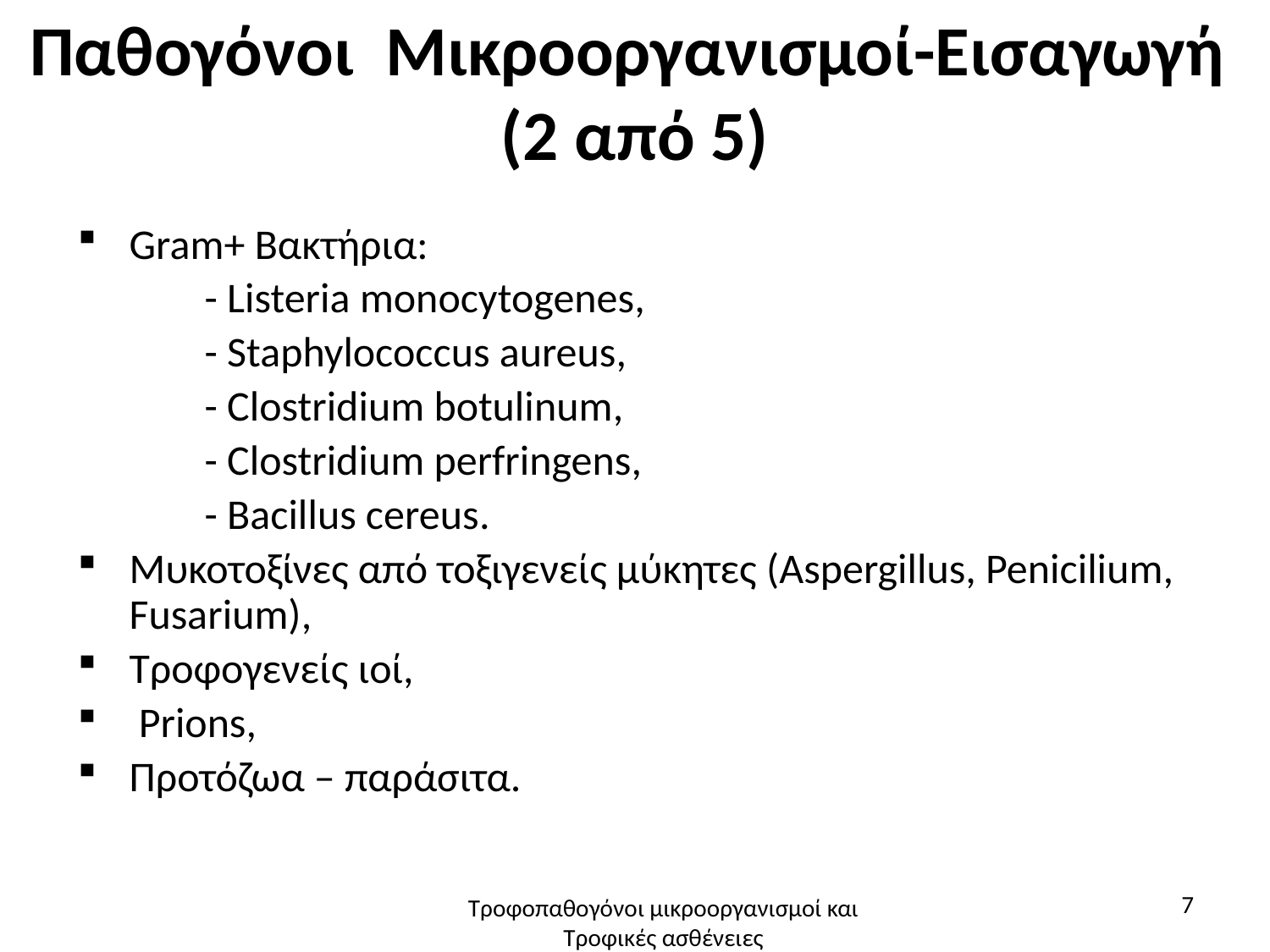

# Παθογόνοι  Μικροοργανισμοί-Εισαγωγή (2 από 5)
Gram+ Βακτήρια:
	- Listeria monocytogenes,
	- Staphylococcus aureus,
	- Clostridium botulinum,
	- Clostridium perfringens,
	- Bacillus cereus.
Μυκοτοξίνες από τοξιγενείς μύκητες (Aspergillus, Penicilium, Fusarium),
Τροφογενείς ιοί,
 Prions,
Προτόζωα – παράσιτα.
7
Τροφοπαθογόνοι μικροοργανισμοί και Τροφικές ασθένειες